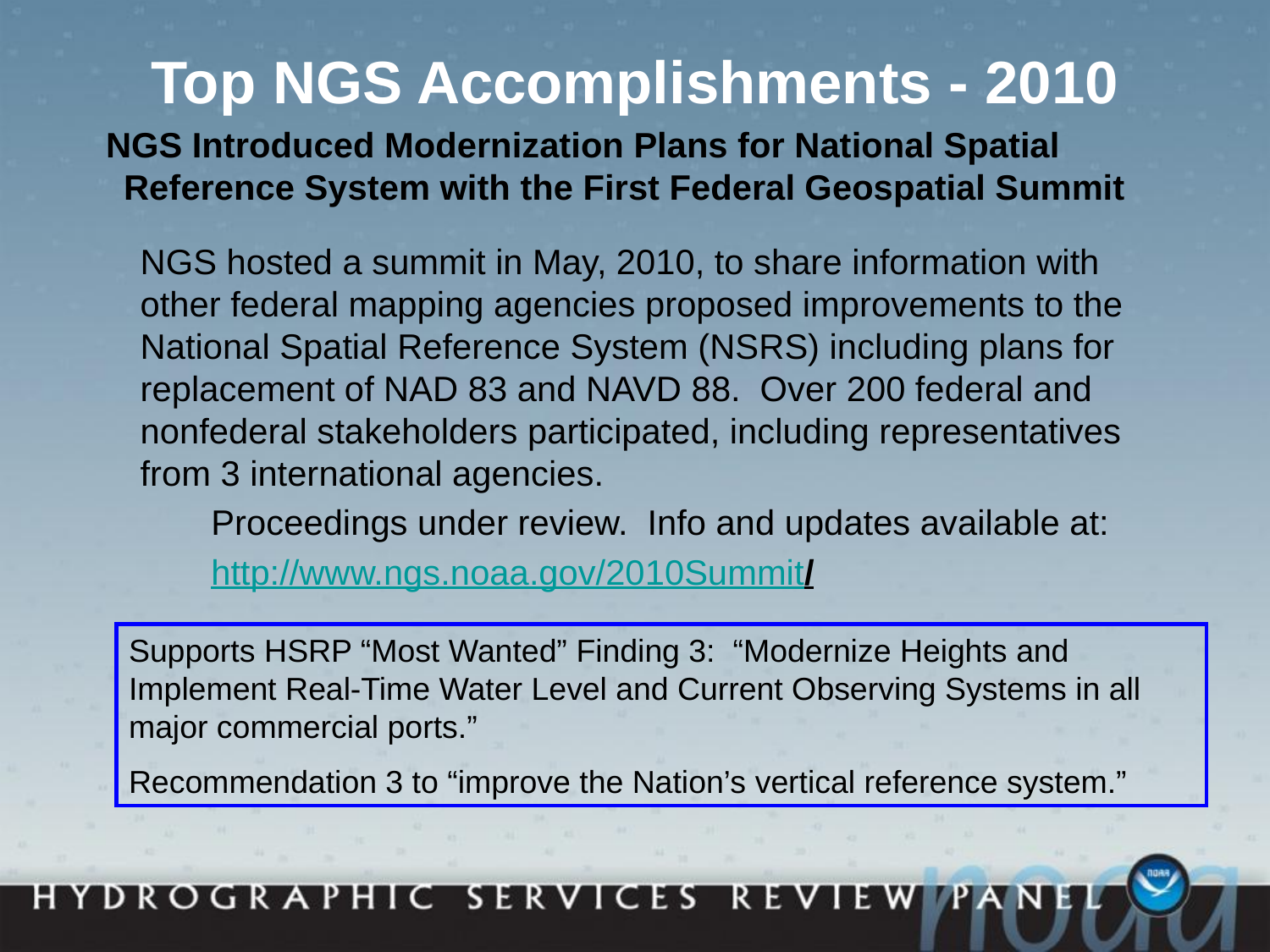

# Top NGS Accomplishments - 2010
  NGS Introduced Modernization Plans for National Spatial     Reference System with the First Federal Geospatial Summit

	NGS hosted a summit in May, 2010, to share information with other federal mapping agencies proposed improvements to the National Spatial Reference System (NSRS) including plans for replacement of NAD 83 and NAVD 88.  Over 200 federal and nonfederal stakeholders participated, including representatives from 3 international agencies.
		Proceedings under review.  Info and updates available at:
		http://www.ngs.noaa.gov/2010Summit/

Supports HSRP “Most Wanted” Finding 3:  “Modernize Heights and Implement Real-Time Water Level and Current Observing Systems in all major commercial ports.”

Recommendation 3 to “improve the Nation’s vertical reference system.”